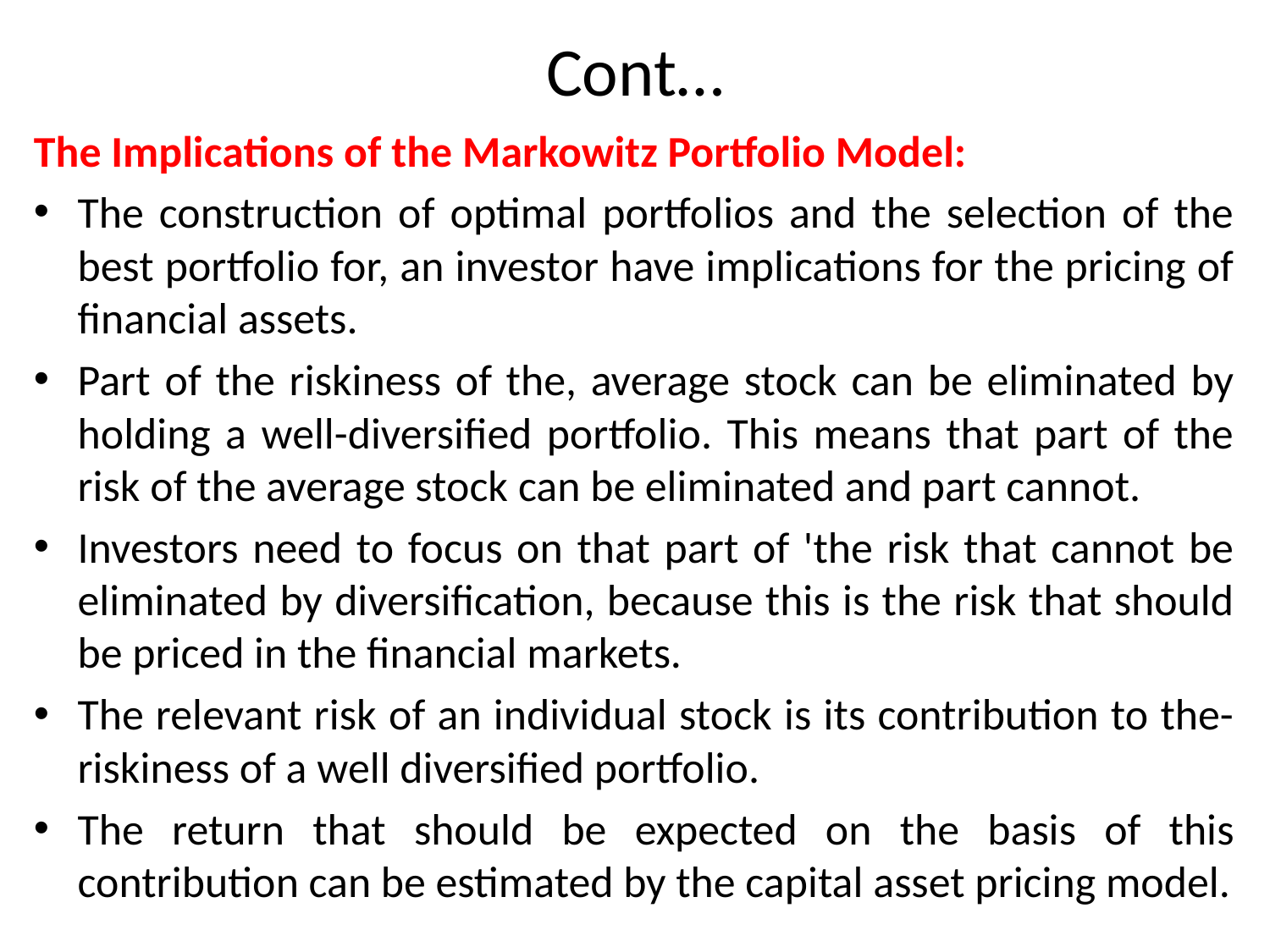

# Cont…
The Implications of the Markowitz Portfolio Model:
The construction of optimal portfolios and the selection of the best portfolio for, an investor have implications for the pricing of financial assets.
Part of the riskiness of the, average stock can be eliminated by holding a well-diversified portfolio. This means that part of the risk of the average stock can be eliminated and part cannot.
Investors need to focus on that part of 'the risk that cannot be eliminated by diversification, because this is the risk that should be priced in the financial markets.
The relevant risk of an individual stock is its contribution to the-riskiness of a well diversified portfolio.
The return that should be expected on the basis of this contribution can be estimated by the capital asset pricing model.